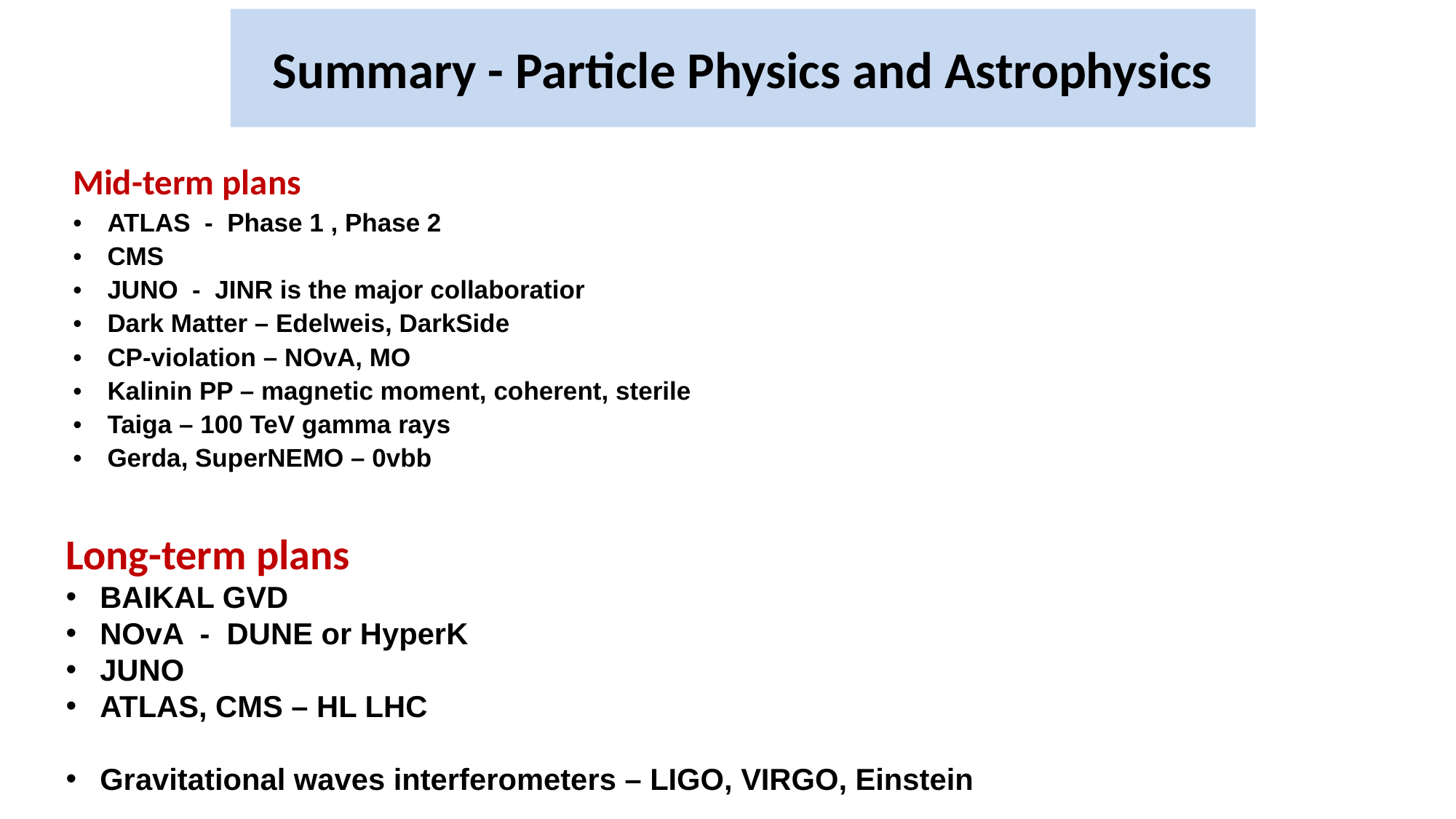

Summary - Particle Physics and Astrophysics
Mid-term plans
ATLAS  -  Phase 1 , Phase 2
CMS
JUNO  -  JINR is the major collaboratior
Dark Matter – Edelweis, DarkSide
CP-violation – NOvA, MO
Kalinin PP – magnetic moment, coherent, sterile
Taiga – 100 TeV gamma rays
Gerda, SuperNEMO – 0vbb

Long-term plans
BAIKAL GVD
NOvA  -  DUNE or HyperK
JUNO
ATLAS, CMS – HL LHC

Gravitational waves interferometers – LIGO, VIRGO, Einstein